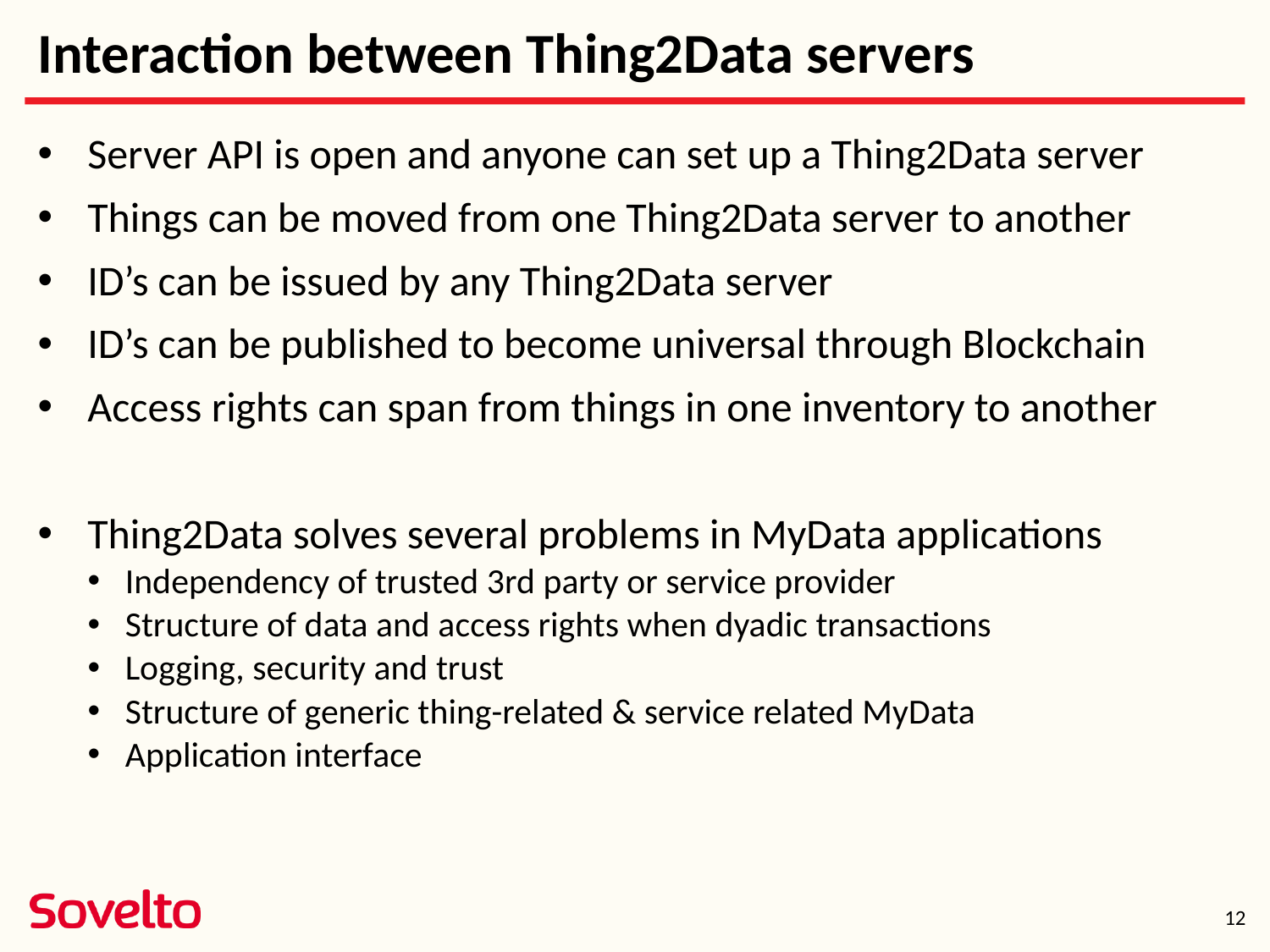

# Interaction between Thing2Data servers
Server API is open and anyone can set up a Thing2Data server
Things can be moved from one Thing2Data server to another
ID’s can be issued by any Thing2Data server
ID’s can be published to become universal through Blockchain
Access rights can span from things in one inventory to another

Thing2Data solves several problems in MyData applications
Independency of trusted 3rd party or service provider
Structure of data and access rights when dyadic transactions
Logging, security and trust
Structure of generic thing-related & service related MyData
Application interface
12